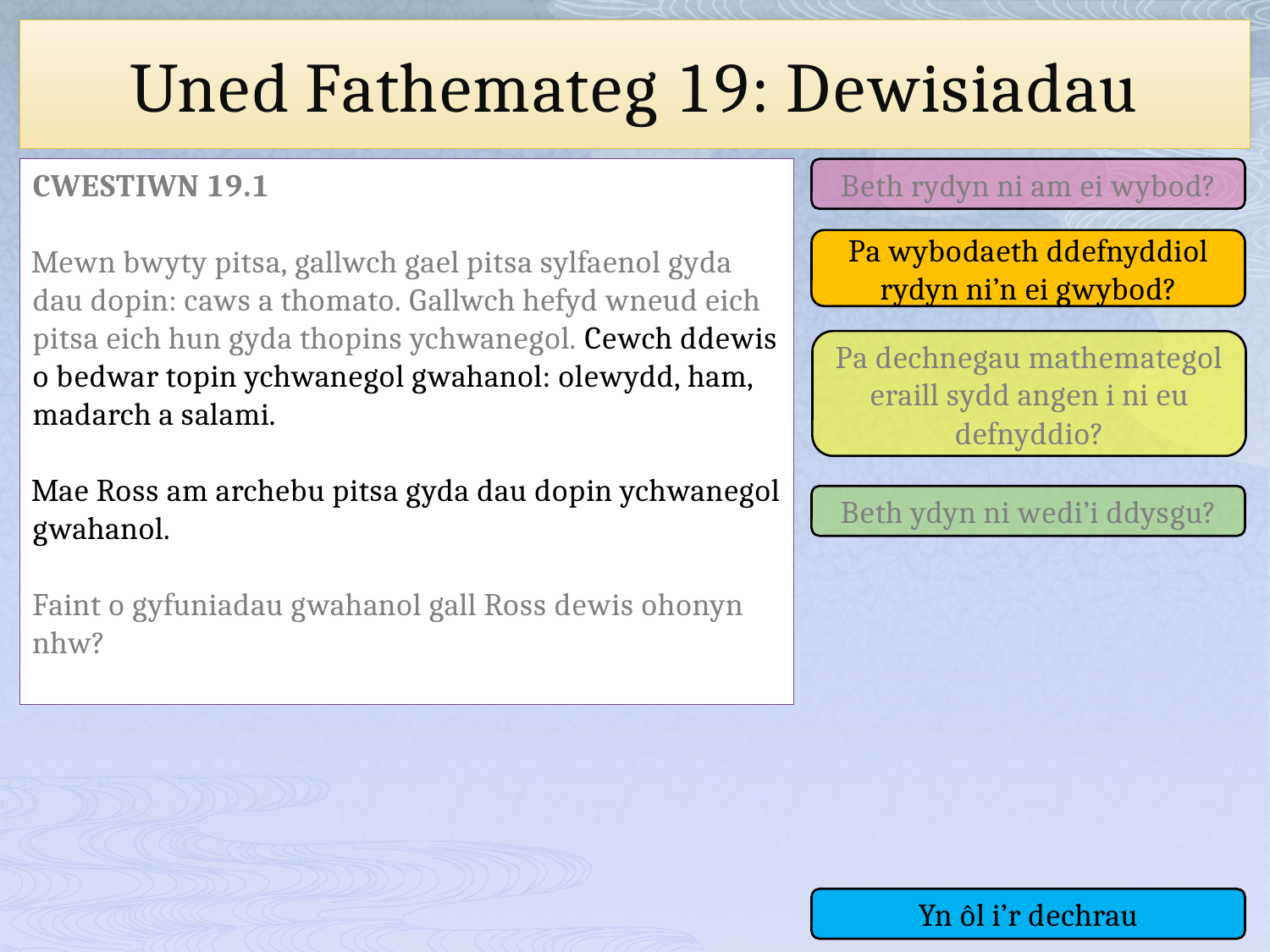

# Uned Fathemateg 19: Dewisiadau
CWESTIWN 19.1

Mewn bwyty pitsa, gallwch gael pitsa sylfaenol gyda dau dopin: caws a thomato. Gallwch hefyd wneud eich pitsa eich hun gyda thopins ychwanegol. Cewch ddewis o bedwar topin ychwanegol gwahanol: olewydd, ham, madarch a salami.

Mae Ross am archebu pitsa gyda dau dopin ychwanegol gwahanol.

Faint o gyfuniadau gwahanol gall Ross dewis ohonyn nhw?

Beth rydyn ni am ei wybod?
Pa wybodaeth ddefnyddiol rydyn ni’n ei gwybod?
Pa dechnegau mathemategol eraill sydd angen i ni eu defnyddio?
Beth ydyn ni wedi’i ddysgu?
Yn ôl i’r dechrau